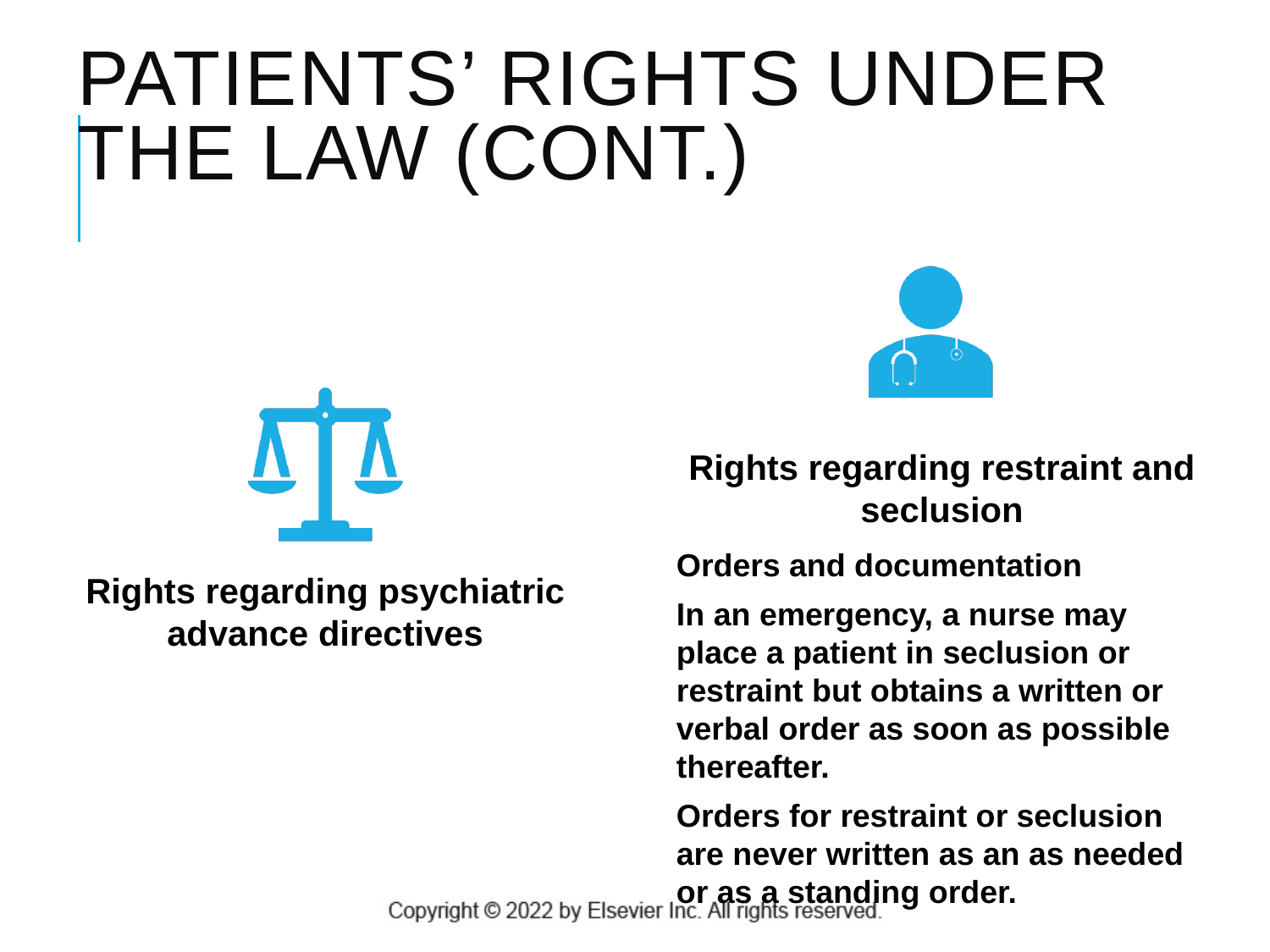

# Patients’ Rights Under the Law (Cont.)
Rights regarding psychiatric advance directives
Rights regarding restraint and seclusion
Orders and documentation
In an emergency, a nurse may place a patient in seclusion or restraint but obtains a written or verbal order as soon as possible thereafter.
Orders for restraint or seclusion are never written as an as needed or as a standing order.